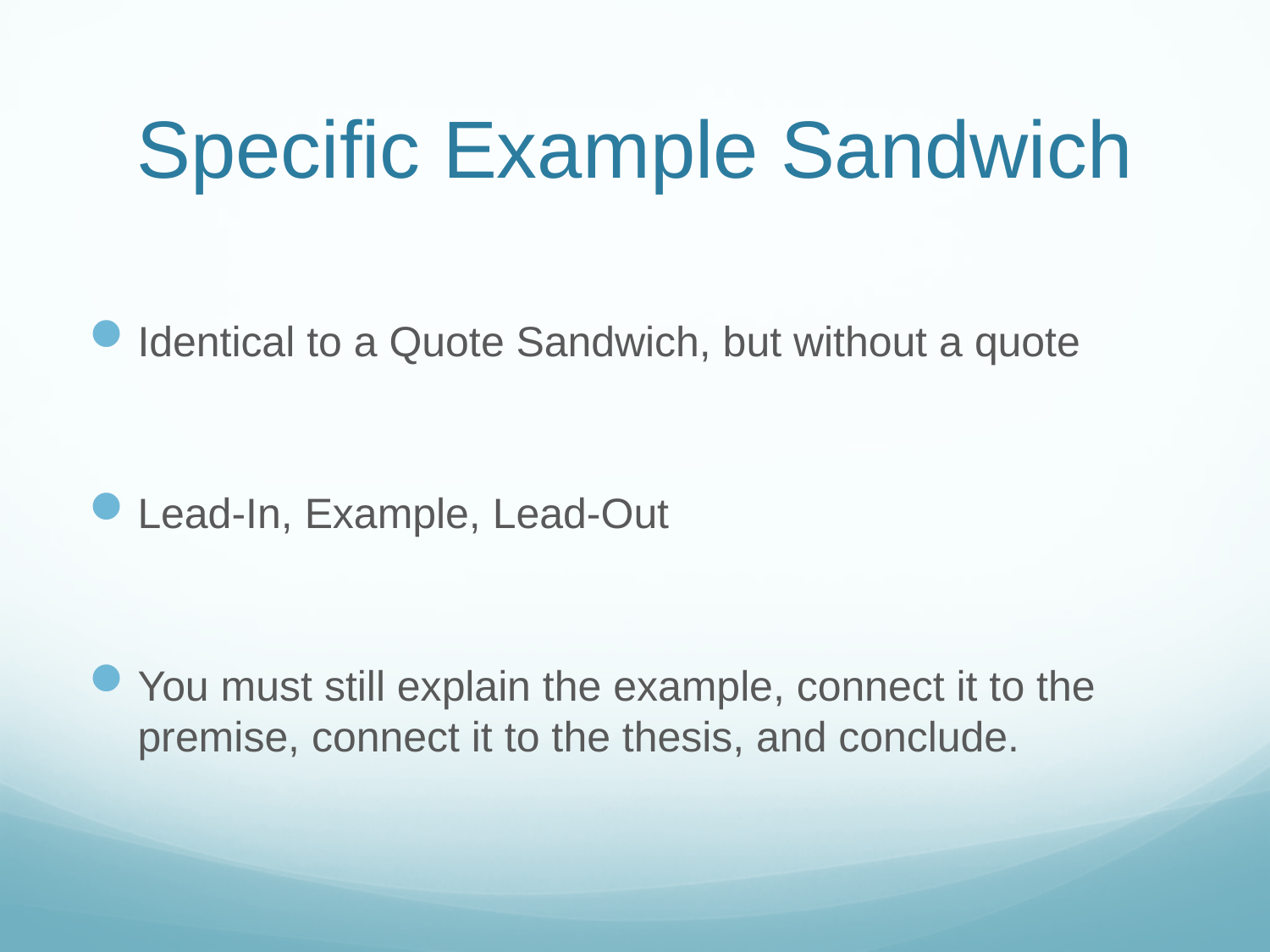

# Specific Example Sandwich

Identical to a Quote Sandwich, but without a quote

Lead-In, Example, Lead-Out

You must still explain the example, connect it to the premise, connect it to the thesis, and conclude.